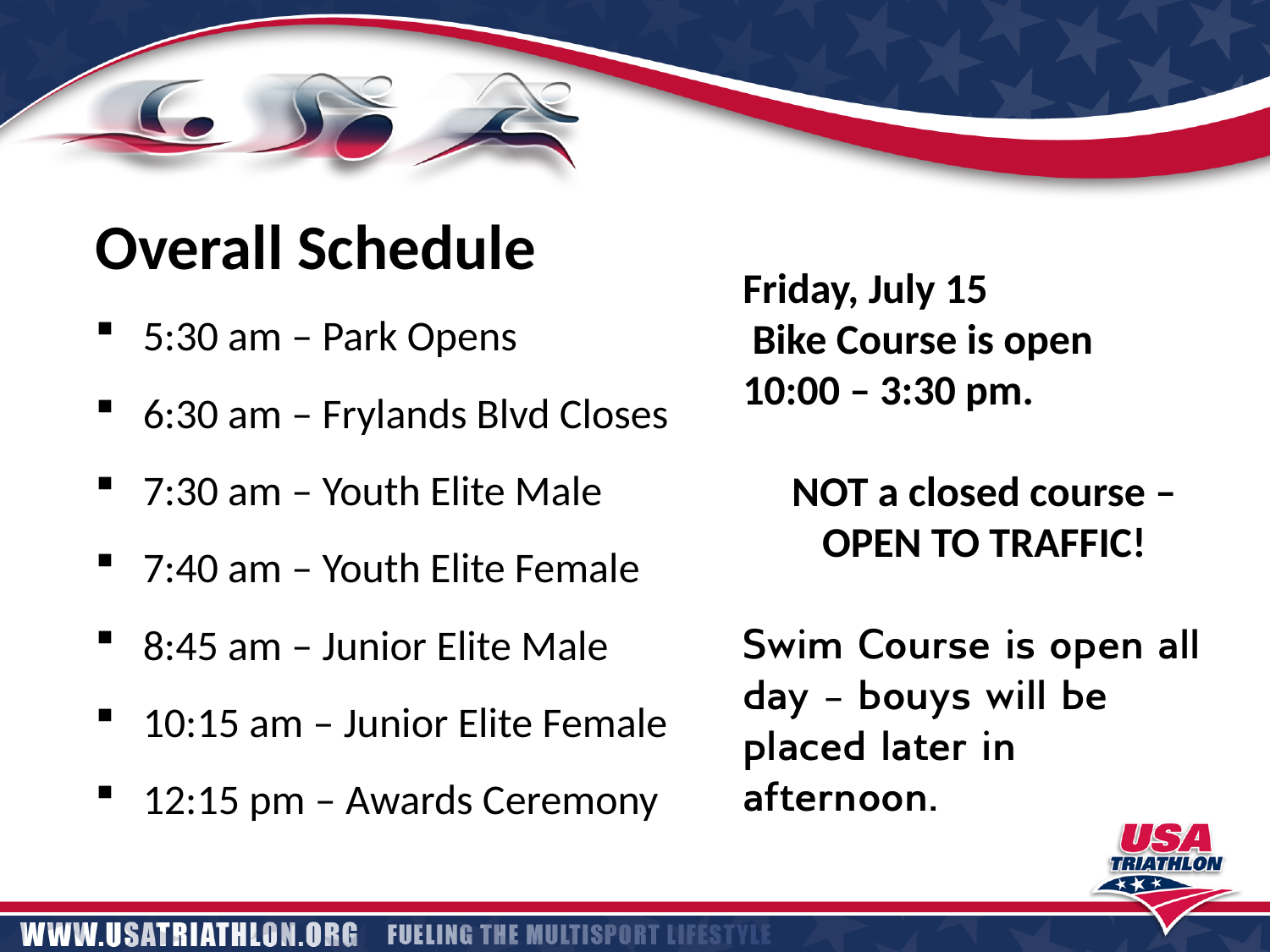

Overall Schedule
5:30 am – Park Opens
6:30 am – Frylands Blvd Closes
7:30 am – Youth Elite Male
7:40 am – Youth Elite Female
8:45 am – Junior Elite Male
10:15 am – Junior Elite Female
12:15 pm – Awards Ceremony
Friday, July 15
 Bike Course is open
10:00 – 3:30 pm.

NOT a closed course – OPEN TO TRAFFIC!

Swim Course is open all day – bouys will be placed later in afternoon.